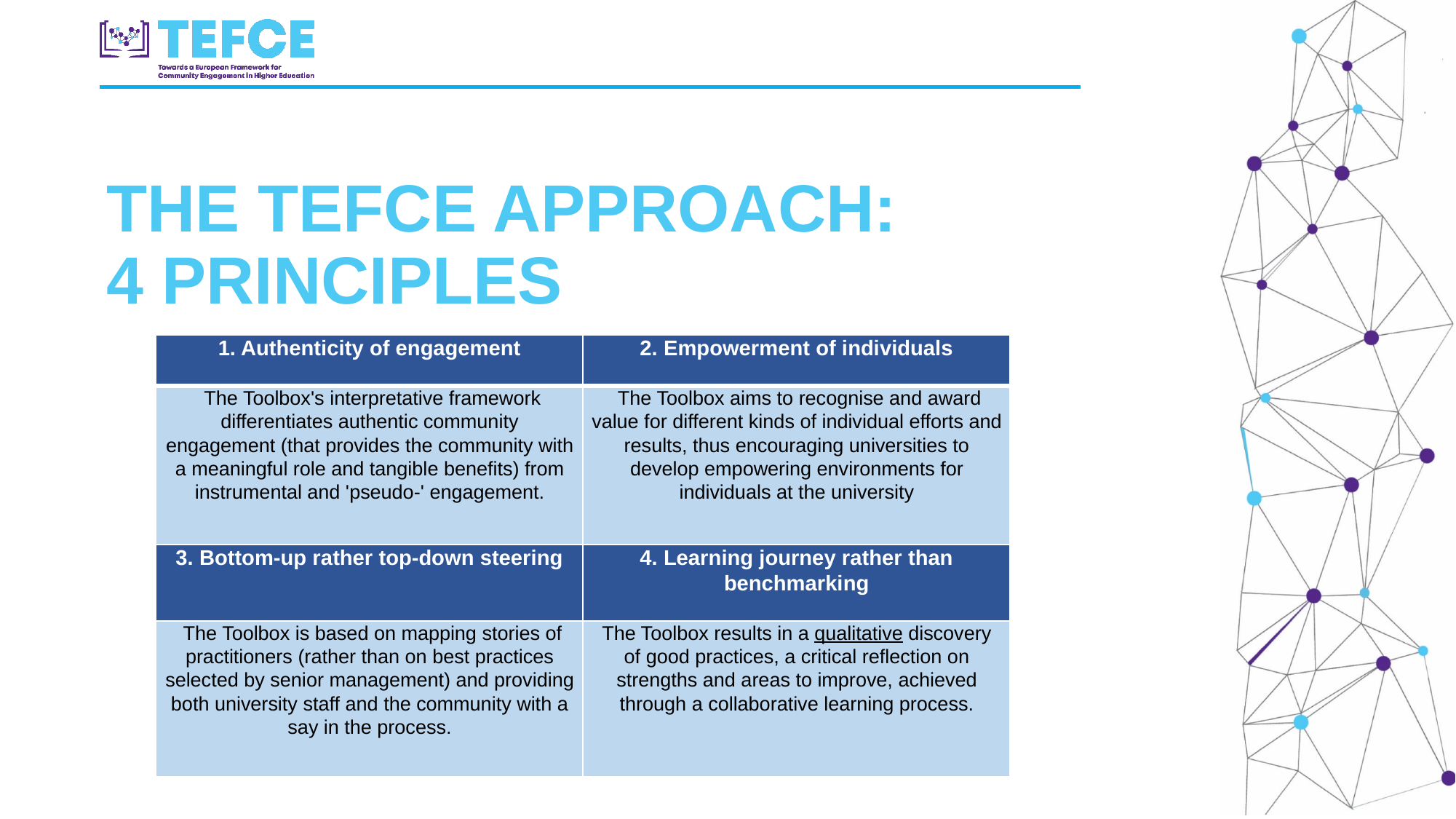

THE TEFCE APPROACH:
4 PRINCIPLES
| 1. Authenticity of engagement | 2. Empowerment of individuals |
| --- | --- |
| The Toolbox's interpretative framework differentiates authentic community engagement (that provides the community with a meaningful role and tangible benefits) from instrumental and 'pseudo-' engagement. | The Toolbox aims to recognise and award value for different kinds of individual efforts and results, thus encouraging universities to develop empowering environments for individuals at the university |
| 3. Bottom-up rather top-down steering | 4. Learning journey rather than benchmarking |
| The Toolbox is based on mapping stories of practitioners (rather than on best practices selected by senior management) and providing both university staff and the community with a say in the process. | The Toolbox results in a qualitative discovery of good practices, a critical reflection on strengths and areas to improve, achieved through a collaborative learning process. |